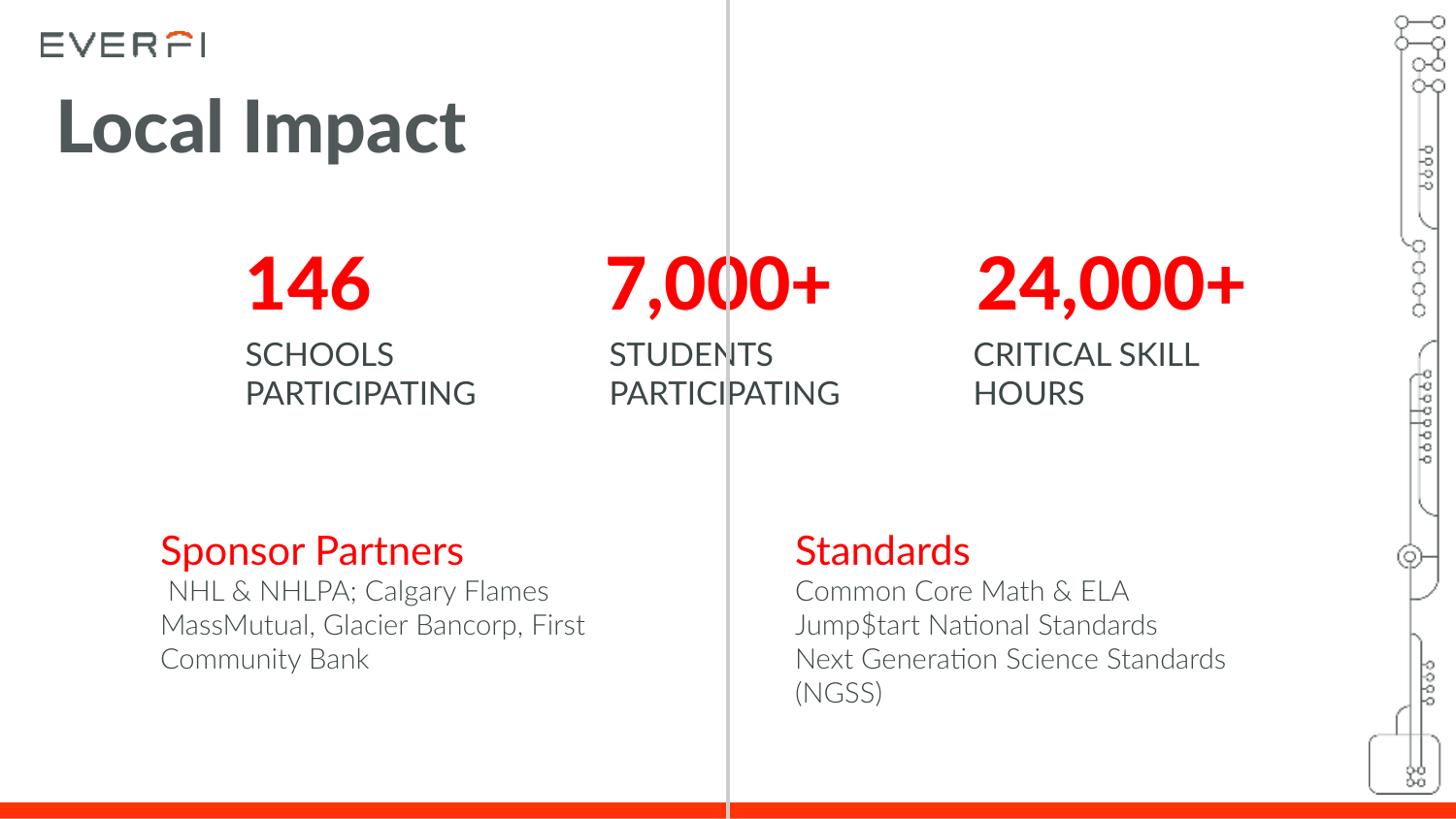

# Local Impact
146
SCHOOLS
PARTICIPATING
7,000+
STUDENTS PARTICIPATING
24,000+
CRITICAL SKILL HOURS
Sponsor Partners
 NHL & NHLPA; Calgary Flames
MassMutual, Glacier Bancorp, First Community Bank
Standards
Common Core Math & ELA
Jump$tart National Standards
Next Generation Science Standards (NGSS)